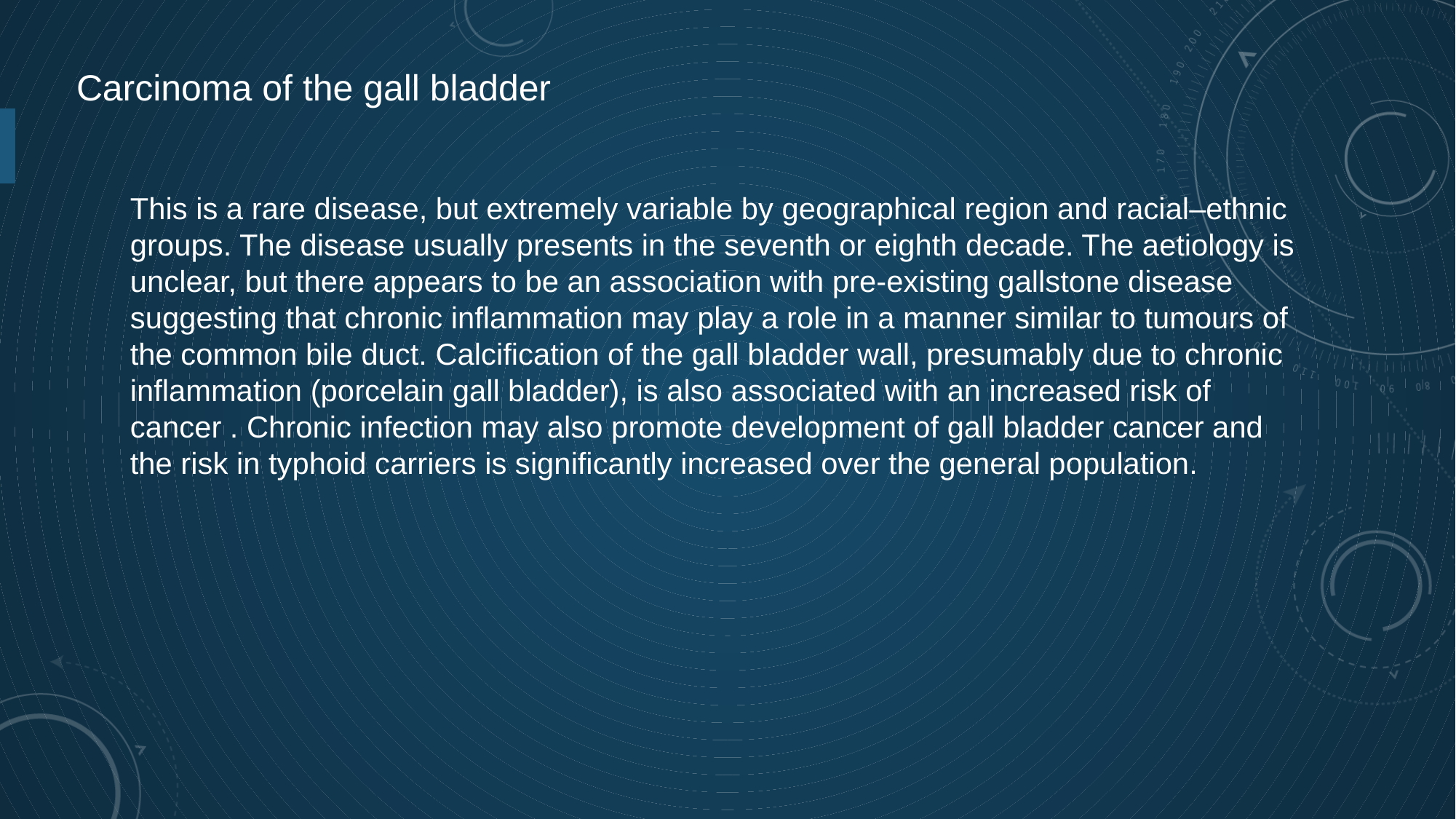

Carcinoma of the gall bladder

This is a rare disease, but extremely variable by geographical region and racial–ethnic groups. The disease usually presents in the seventh or eighth decade. The aetiology is unclear, but there appears to be an association with pre-existing gallstone disease suggesting that chronic inflammation may play a role in a manner similar to tumours of the common bile duct. Calcification of the gall bladder wall, presumably due to chronic inflammation (porcelain gall bladder), is also associated with an increased risk of cancer . Chronic infection may also promote development of gall bladder cancer and the risk in typhoid carriers is significantly increased over the general population.